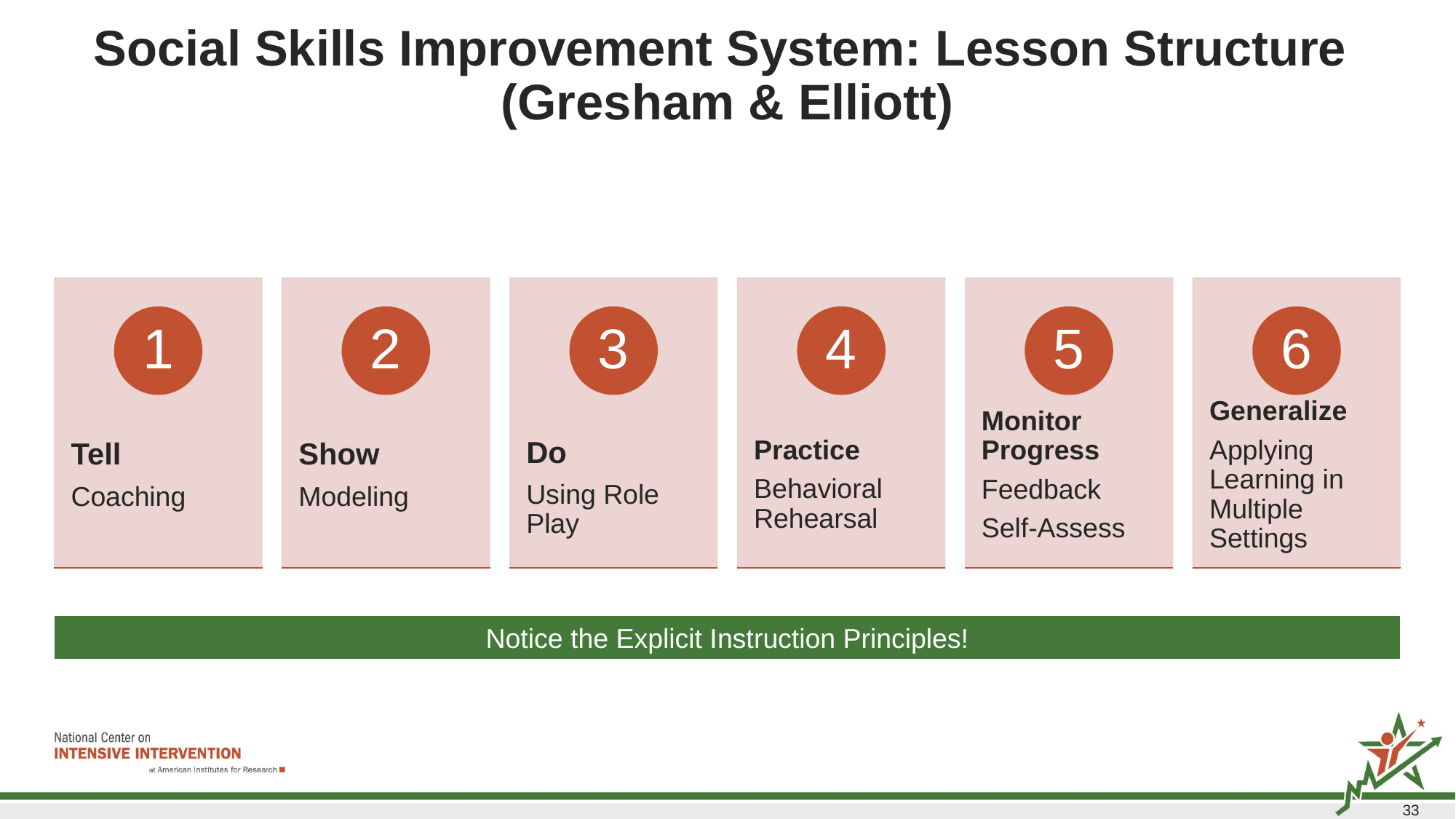

# Social Skills Improvement System: Lesson Structure (Gresham & Elliott)
Tell
Coaching
1
Show
Modeling
2

Do
Using Role Play
3

Practice
Behavioral Rehearsal
4
Monitor Progress
Feedback
Self-Assess
5
Generalize
Applying Learning in Multiple Settings
6
Notice the Explicit Instruction Principles!
33